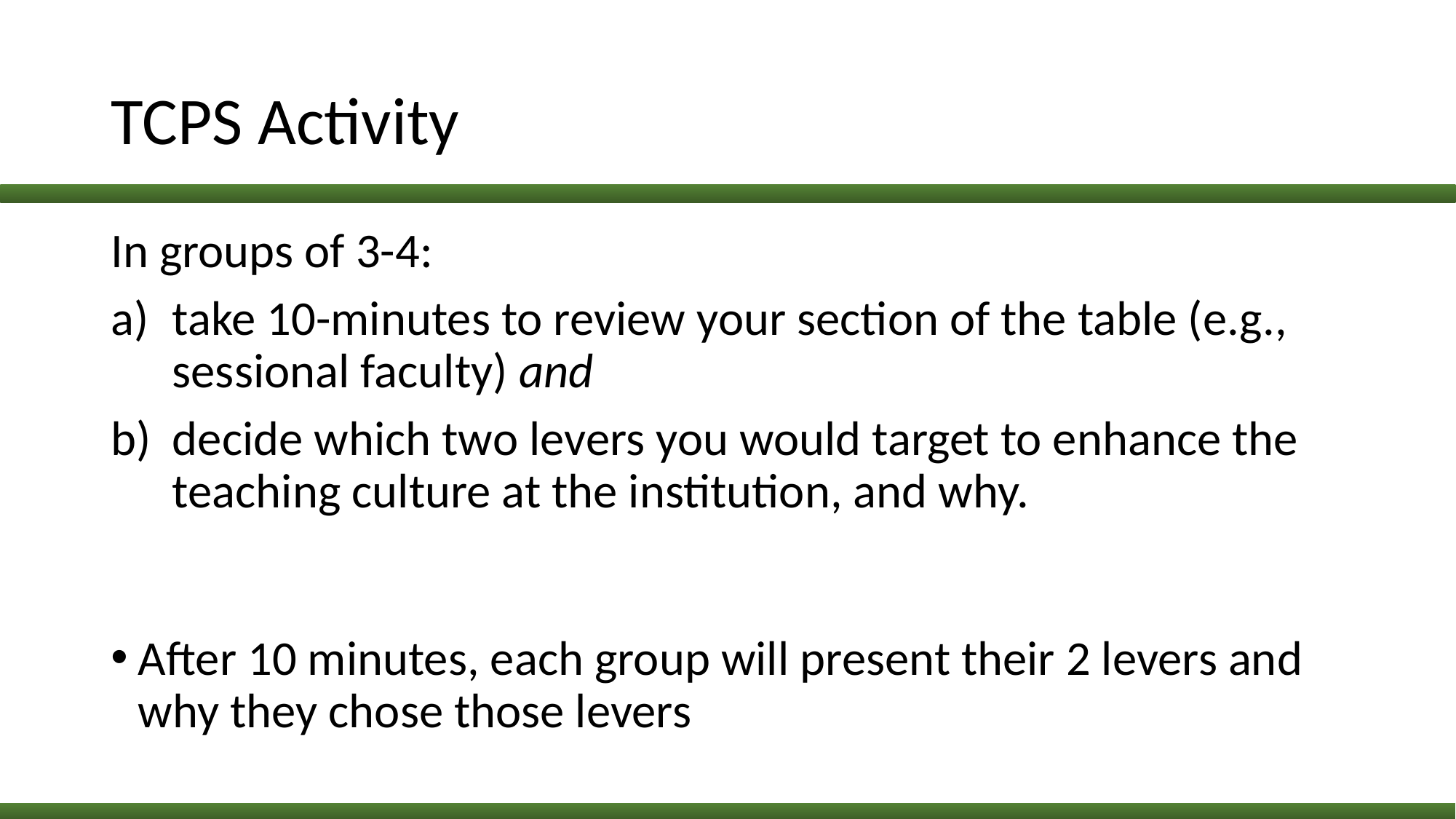

# TCPS Activity

In groups of 3-4:
take 10-minutes to review your section of the table (e.g., sessional faculty) and
decide which two levers you would target to enhance the teaching culture at the institution, and why.

After 10 minutes, each group will present their 2 levers and why they chose those levers